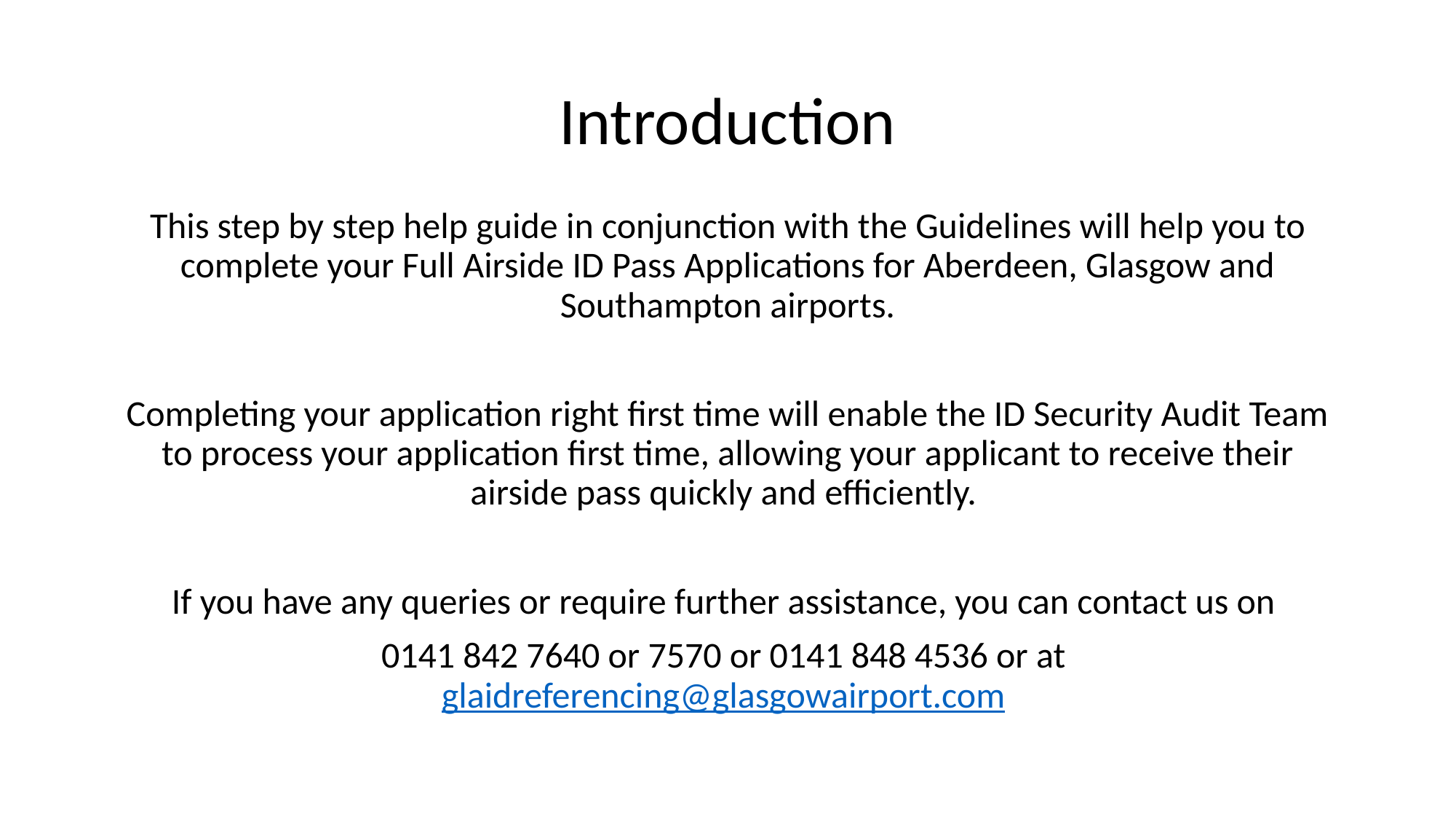

# Introduction
This step by step help guide in conjunction with the Guidelines will help you to complete your Full Airside ID Pass Applications for Aberdeen, Glasgow and Southampton airports.

Completing your application right first time will enable the ID Security Audit Team to process your application first time, allowing your applicant to receive their airside pass quickly and efficiently.

If you have any queries or require further assistance, you can contact us on
0141 842 7640 or 7570 or 0141 848 4536 or at glaidreferencing@glasgowairport.com